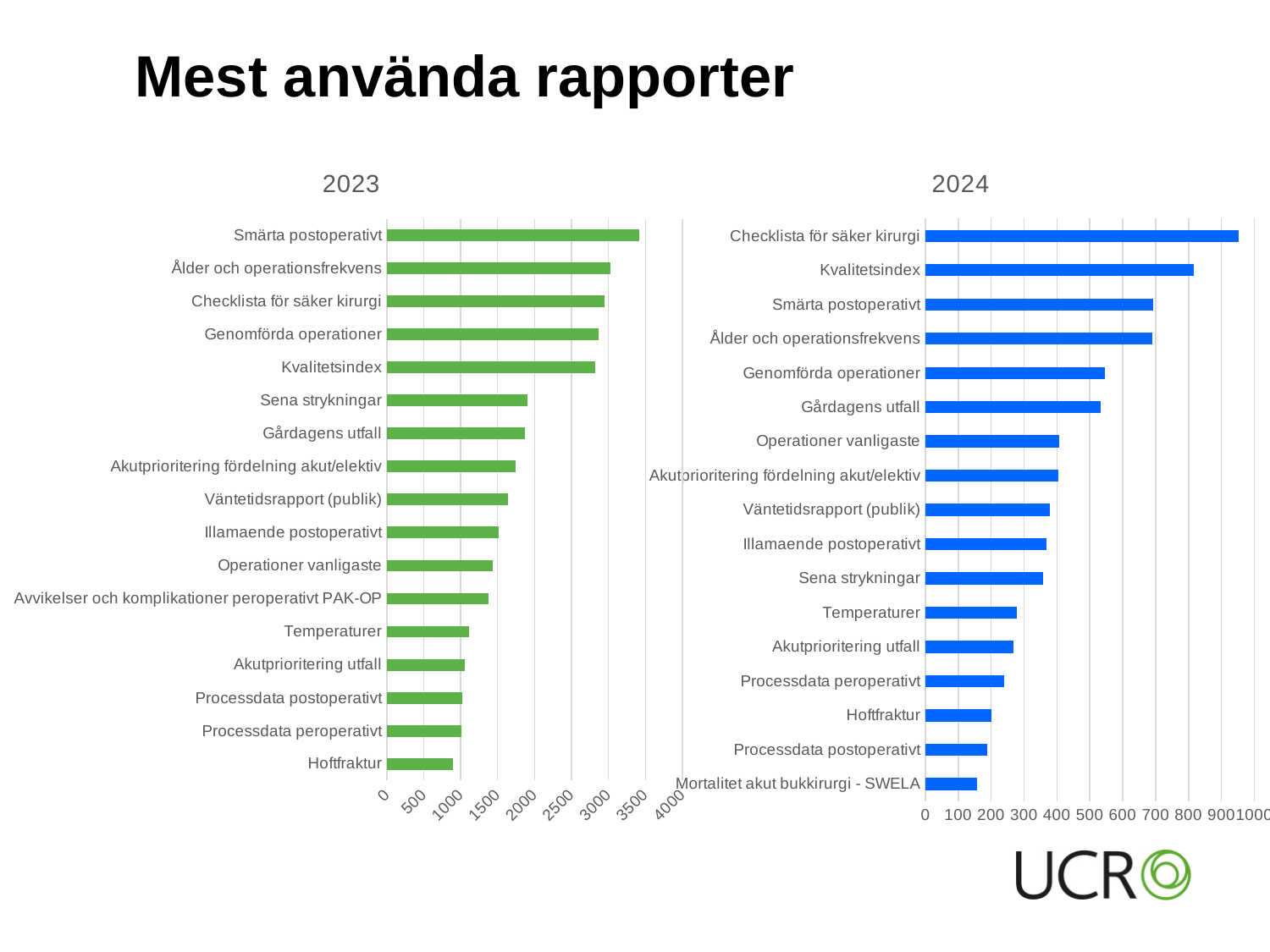

# Mest använda rapporter

### Chart:

| Category | 2023 |
|---|---|
| Hoftfraktur | 898.0 |
| Processdata peroperativt | 1008.0 |
| Processdata postoperativt | 1027.0 |
| Akutprioritering utfall | 1056.0 |
| Temperaturer | 1112.0 |
| Avvikelser och komplikationer peroperativt PAK-OP | 1382.0 |
| Operationer vanligaste | 1435.0 |
| Illamaende postoperativt | 1518.0 |
| Väntetidsrapport (publik) | 1637.0 |
| Akutprioritering fördelning akut/elektiv | 1746.0 |
| Gårdagens utfall | 1869.0 |
| Sena strykningar | 1899.0 |
| Kvalitetsindex | 2816.0 |
| Genomförda operationer | 2868.0 |
| Checklista för säker kirurgi | 2941.0 |
| Ålder och operationsfrekvens | 3028.0 |
| Smärta postoperativt | 3420.0 |

### Chart:

| Category | 2024 |
|---|---|
| Mortalitet akut bukkirurgi - SWELA | 158.0 |
| Processdata postoperativt | 188.0 |
| Hoftfraktur | 200.0 |
| Processdata peroperativt | 239.0 |
| Akutprioritering utfall | 268.0 |
| Temperaturer | 278.0 |
| Sena strykningar | 358.0 |
| Illamaende postoperativt | 369.0 |
| Väntetidsrapport (publik) | 378.0 |
| Akutprioritering fördelning akut/elektiv | 404.0 |
| Operationer vanligaste | 407.0 |
| Gårdagens utfall | 532.0 |
| Genomförda operationer | 546.0 |
| Ålder och operationsfrekvens | 689.0 |
| Smärta postoperativt | 693.0 |
| Kvalitetsindex | 817.0 |
| Checklista för säker kirurgi | 952.0 |